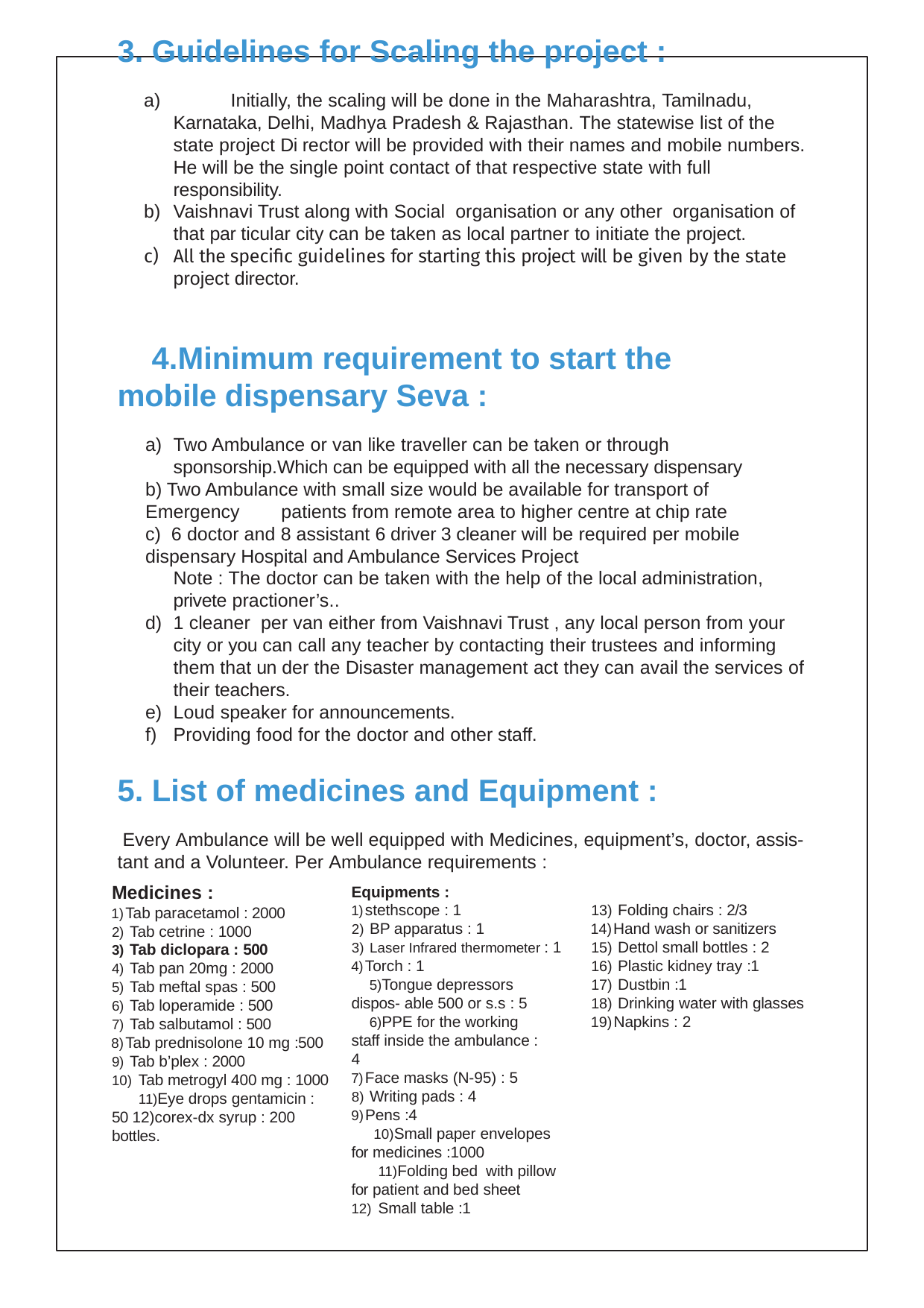

Guidelines for Scaling the project :
	Initially, the scaling will be done in the Maharashtra, Tamilnadu, Karnataka, Delhi, Madhya Pradesh & Rajasthan. The statewise list of the state project Di rector will be provided with their names and mobile numbers. He will be the single point contact of that respective state with full responsibility.
Vaishnavi Trust along with Social  organisation or any other  organisation of that par ticular city can be taken as local partner to initiate the project.
All the specific guidelines for starting this project will be given by the state
project director.

Minimum requirement to start the mobile dispensary Seva :
Two Ambulance or van like traveller can be taken or through sponsorship.Which can be equipped with all the necessary dispensary
b) Two Ambulance with small size would be available for transport of Emergency        patients from remote area to higher centre at chip rate
c)  6 doctor and 8 assistant 6 driver 3 cleaner will be required per mobile dispensary Hospital and Ambulance Services Project
Note : The doctor can be taken with the help of the local administration, privete practioner’s..
1 cleaner  per van either from Vaishnavi Trust , any local person from your city or you can call any teacher by contacting their trustees and informing them that un der the Disaster management act they can avail the services of their teachers.
Loud speaker for announcements.
Providing food for the doctor and other staff.

5. List of medicines and Equipment :
Every Ambulance will be well equipped with Medicines, equipment’s, doctor, assis- tant and a Volunteer. Per Ambulance requirements :
Medicines :
Tab paracetamol : 2000
Tab cetrine : 1000
Tab diclopara : 500
Tab pan 20mg : 2000
Tab meftal spas : 500
Tab loperamide : 500
Tab salbutamol : 500
Tab prednisolone 10 mg :500
Tab b’plex : 2000
Tab metrogyl 400 mg : 1000
Eye drops gentamicin : 50 12)corex-dx syrup : 200 bottles.
Equipments :
stethscope : 1
BP apparatus : 1
Laser Infrared thermometer : 1
Torch : 1
Tongue depressors dispos- able 500 or s.s : 5
PPE for the working staff inside the ambulance : 4
Face masks (N-95) : 5
Writing pads : 4
Pens :4
Small paper envelopes for medicines :1000
Folding bed with pillow for patient and bed sheet
Small table :1
Folding chairs : 2/3
Hand wash or sanitizers
Dettol small bottles : 2
Plastic kidney tray :1
Dustbin :1
Drinking water with glasses
Napkins : 2